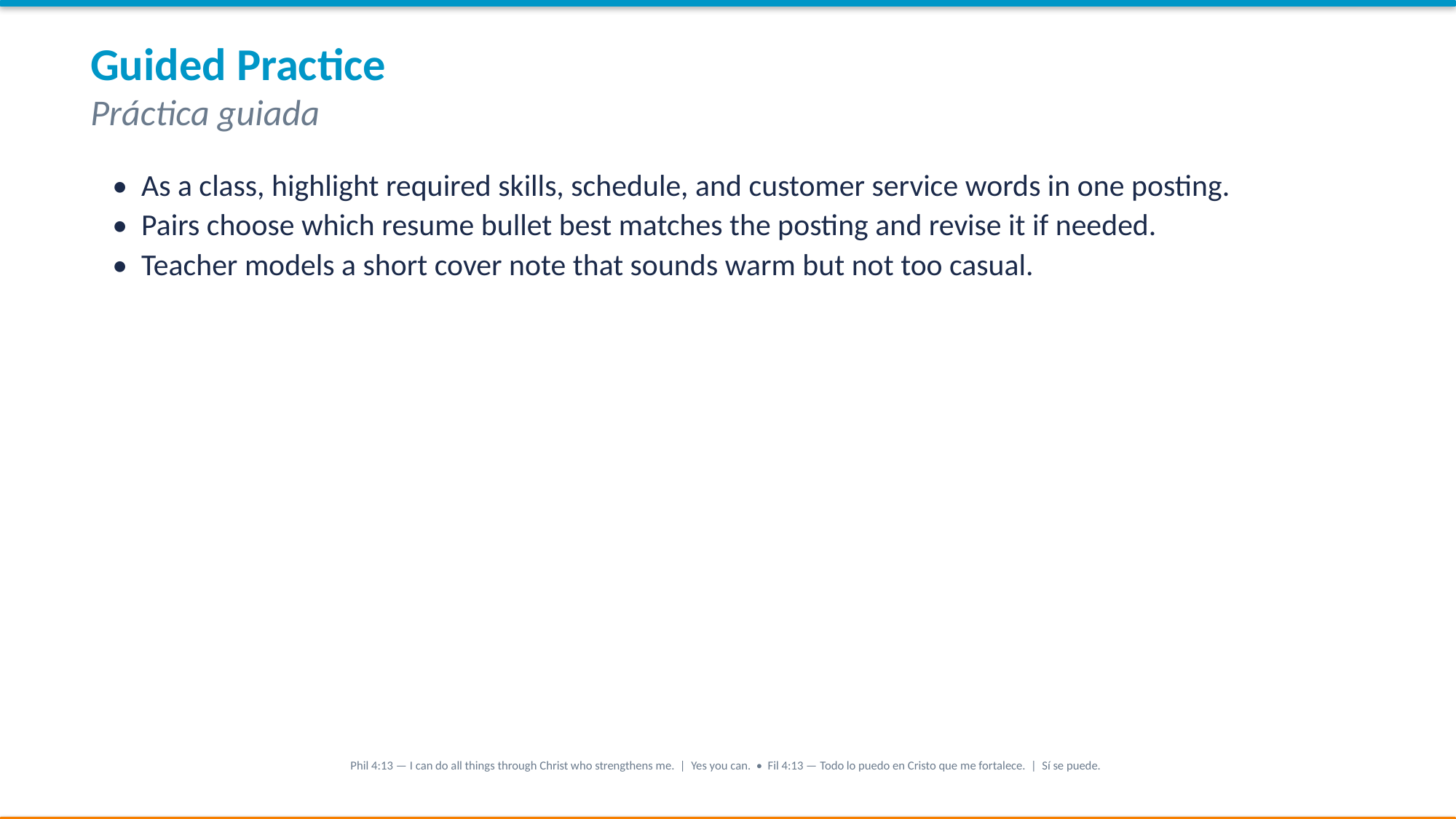

Guided Practice
Práctica guiada
•  As a class, highlight required skills, schedule, and customer service words in one posting.
•  Pairs choose which resume bullet best matches the posting and revise it if needed.
•  Teacher models a short cover note that sounds warm but not too casual.
Phil 4:13 — I can do all things through Christ who strengthens me.  |  Yes you can.  •  Fil 4:13 — Todo lo puedo en Cristo que me fortalece.  |  Sí se puede.